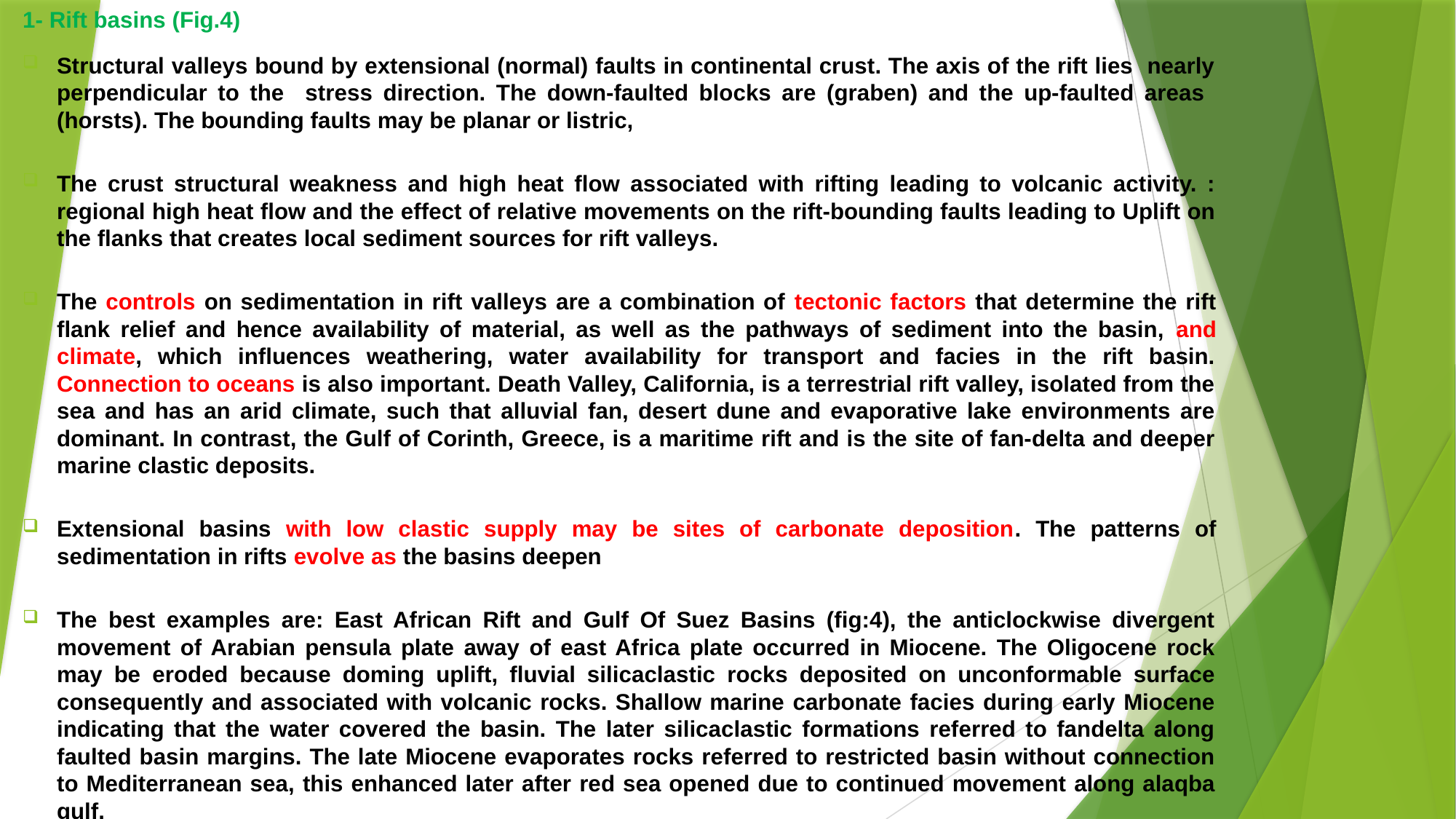

1- Rift basins (Fig.4)
Structural valleys bound by extensional (normal) faults in continental crust. The axis of the rift lies  nearly perpendicular to the  stress direction. The down-faulted blocks are (graben) and the up-faulted areas  (horsts). The bounding faults may be planar or listric,
The crust structural weakness and high heat flow associated with rifting leading to volcanic activity. : regional high heat flow and the effect of relative movements on the rift-bounding faults leading to Uplift on the flanks that creates local sediment sources for rift valleys.
The controls on sedimentation in rift valleys are a combination of tectonic factors that determine the rift flank relief and hence availability of material, as well as the pathways of sediment into the basin, and climate, which influences weathering, water availability for transport and facies in the rift basin. Connection to oceans is also important. Death Valley, California, is a terrestrial rift valley, isolated from the sea and has an arid climate, such that alluvial fan, desert dune and evaporative lake environments are dominant. In contrast, the Gulf of Corinth, Greece, is a maritime rift and is the site of fan-delta and deeper marine clastic deposits.
Extensional basins with low clastic supply may be sites of carbonate deposition. The patterns of sedimentation in rifts evolve as the basins deepen
The best examples are: East African Rift and Gulf Of Suez Basins (fig:4), the anticlockwise divergent movement of Arabian pensula plate away of east Africa plate occurred in Miocene. The Oligocene rock may be eroded because doming uplift, fluvial silicaclastic rocks deposited on unconformable surface consequently and associated with volcanic rocks. Shallow marine carbonate facies during early Miocene indicating that the water covered the basin. The later silicaclastic formations referred to fandelta along faulted basin margins. The late Miocene evaporates rocks referred to restricted basin without connection to Mediterranean sea, this enhanced later after red sea opened due to continued movement along alaqba gulf.